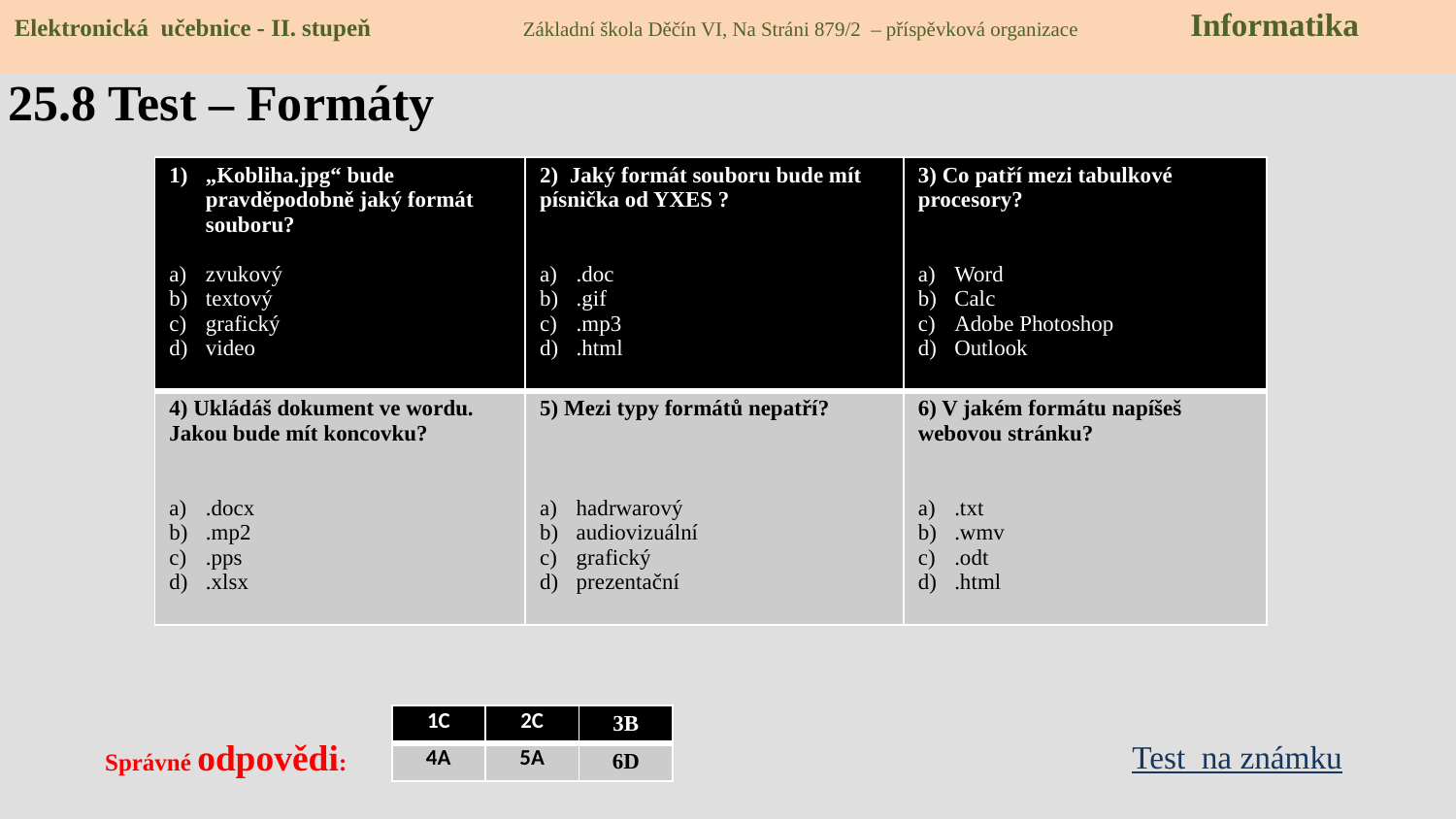

Elektronická  učebnice - II. stupeň                         Základní škola Děčín VI, Na Stráni 879/2  – příspěvková organizace                      Informatika

# 25.8 Test – Formáty
| „Kobliha.jpg“ bude pravděpodobně jaký formát souboru? zvukový textový grafický video | 2) Jaký formát souboru bude mít písnička od YXES ? .doc .gif .mp3 .html | 3) Co patří mezi tabulkové procesory? Word Calc Adobe Photoshop Outlook |
| --- | --- | --- |
| 4) Ukládáš dokument ve wordu. Jakou bude mít koncovku? .docx .mp2 .pps .xlsx | 5) Mezi typy formátů nepatří? hadrwarový audiovizuální grafický prezentační | 6) V jakém formátu napíšeš webovou stránku? .txt .wmv .odt .html |
| 1C | 2C | 3B |
| --- | --- | --- |
| 4A | 5A | 6D |
Správné odpovědi:
Test  na známku